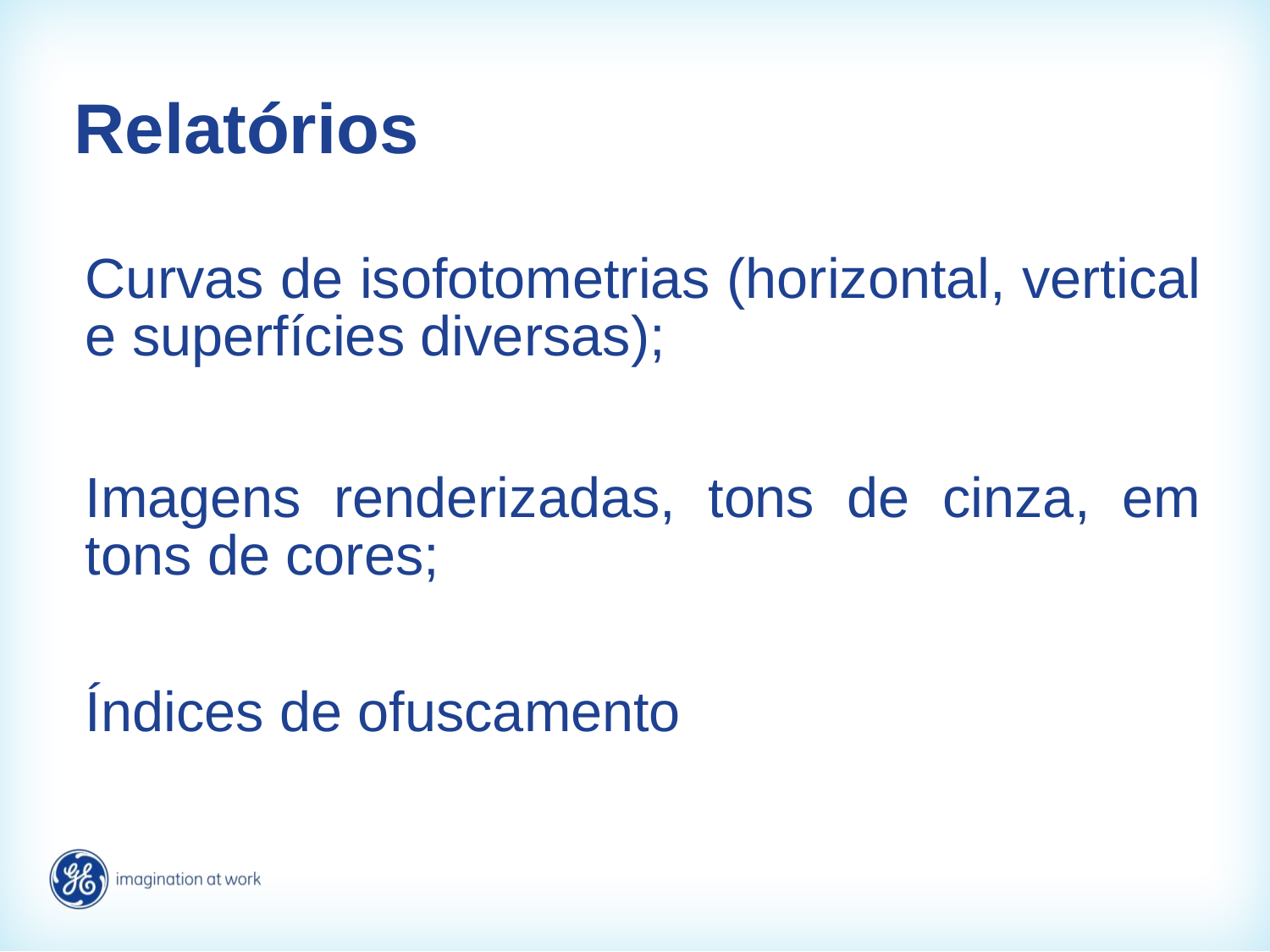

# Relatórios

Curvas de isofotometrias (horizontal, vertical e superfícies diversas);

Imagens renderizadas, tons de cinza, em tons de cores;

Índices de ofuscamento